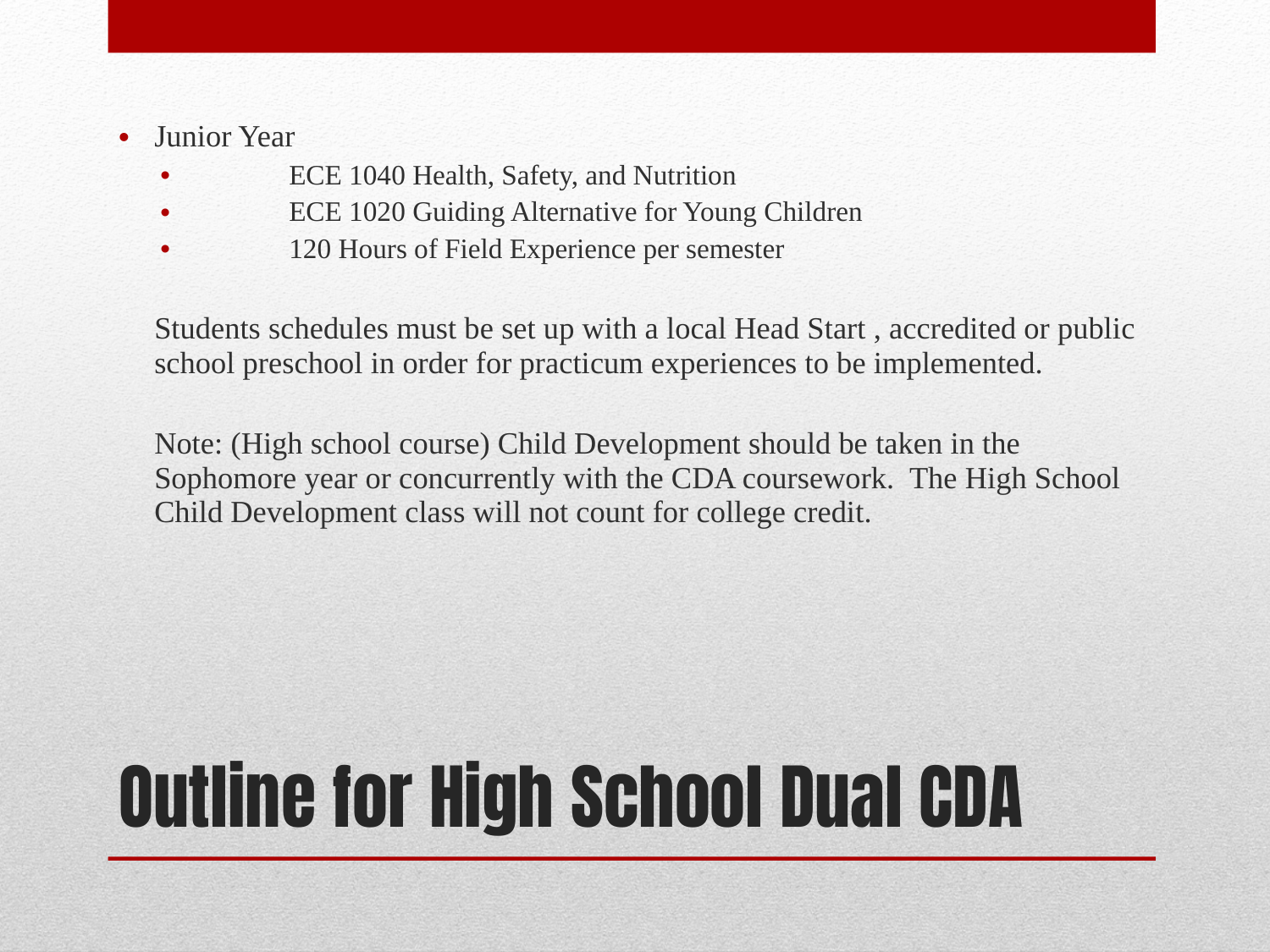

Junior Year
	ECE 1040 Health, Safety, and Nutrition
	ECE 1020 Guiding Alternative for Young Children
	120 Hours of Field Experience per semester

	Students schedules must be set up with a local Head Start , accredited or public school preschool in order for practicum experiences to be implemented.

	Note: (High school course) Child Development should be taken in the Sophomore year or concurrently with the CDA coursework.  The High School Child Development class will not count for college credit.

# Outline for High School Dual CDA